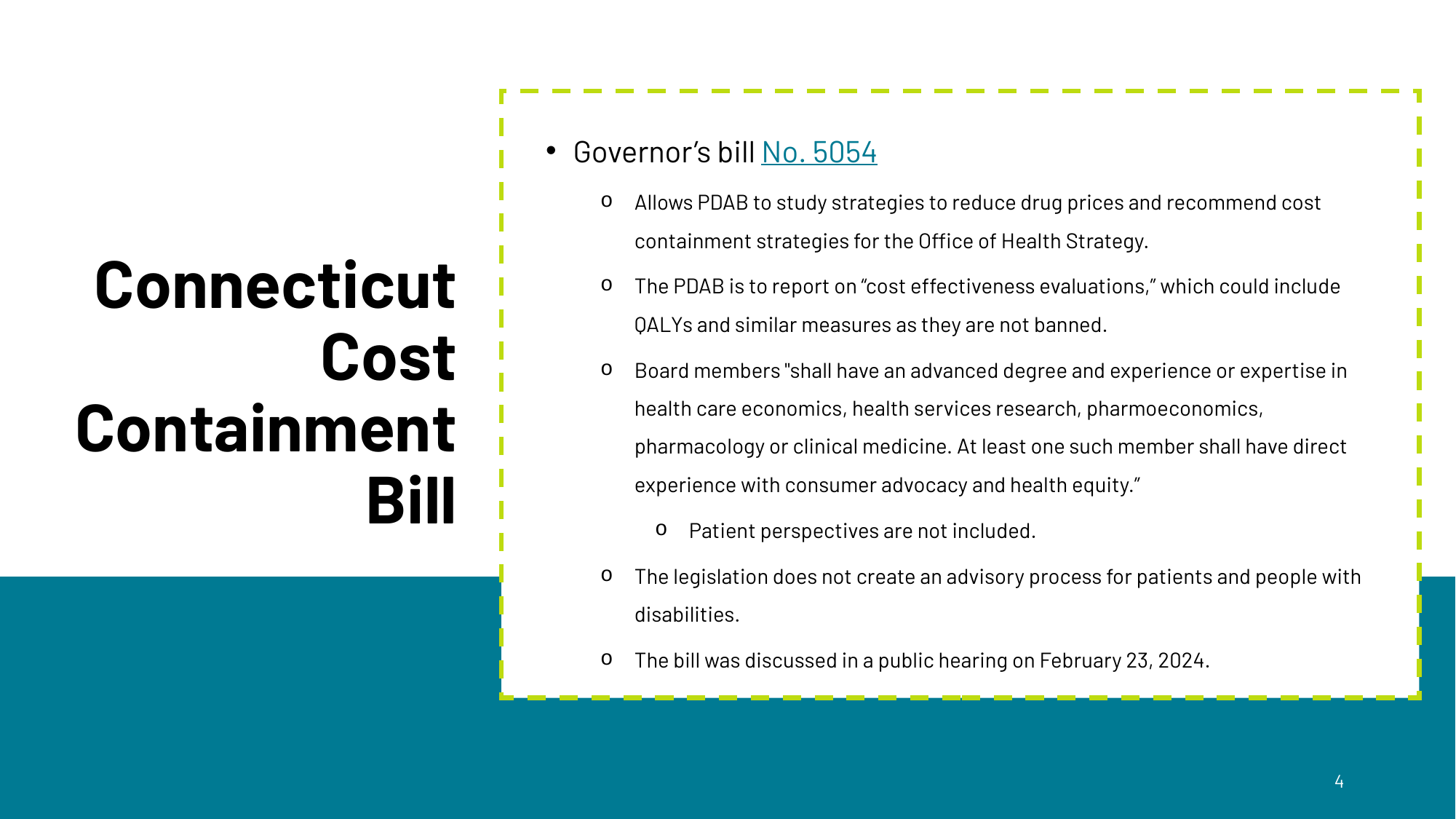

Governor’s bill No. 5054
Allows PDAB to study strategies to reduce drug prices and recommend cost containment strategies for the Office of Health Strategy.
The PDAB is to report on “cost effectiveness evaluations,” which could include QALYs and similar measures as they are not banned.
Board members "shall have an advanced degree and experience or expertise in health care economics, health services research, pharmoeconomics, pharmacology or clinical medicine. At least one such member shall have direct experience with consumer advocacy and health equity.”
Patient perspectives are not included.
The legislation does not create an advisory process for patients and people with disabilities.
The bill was discussed in a public hearing on February 23, 2024.
# Connecticut Cost Containment Bill

4